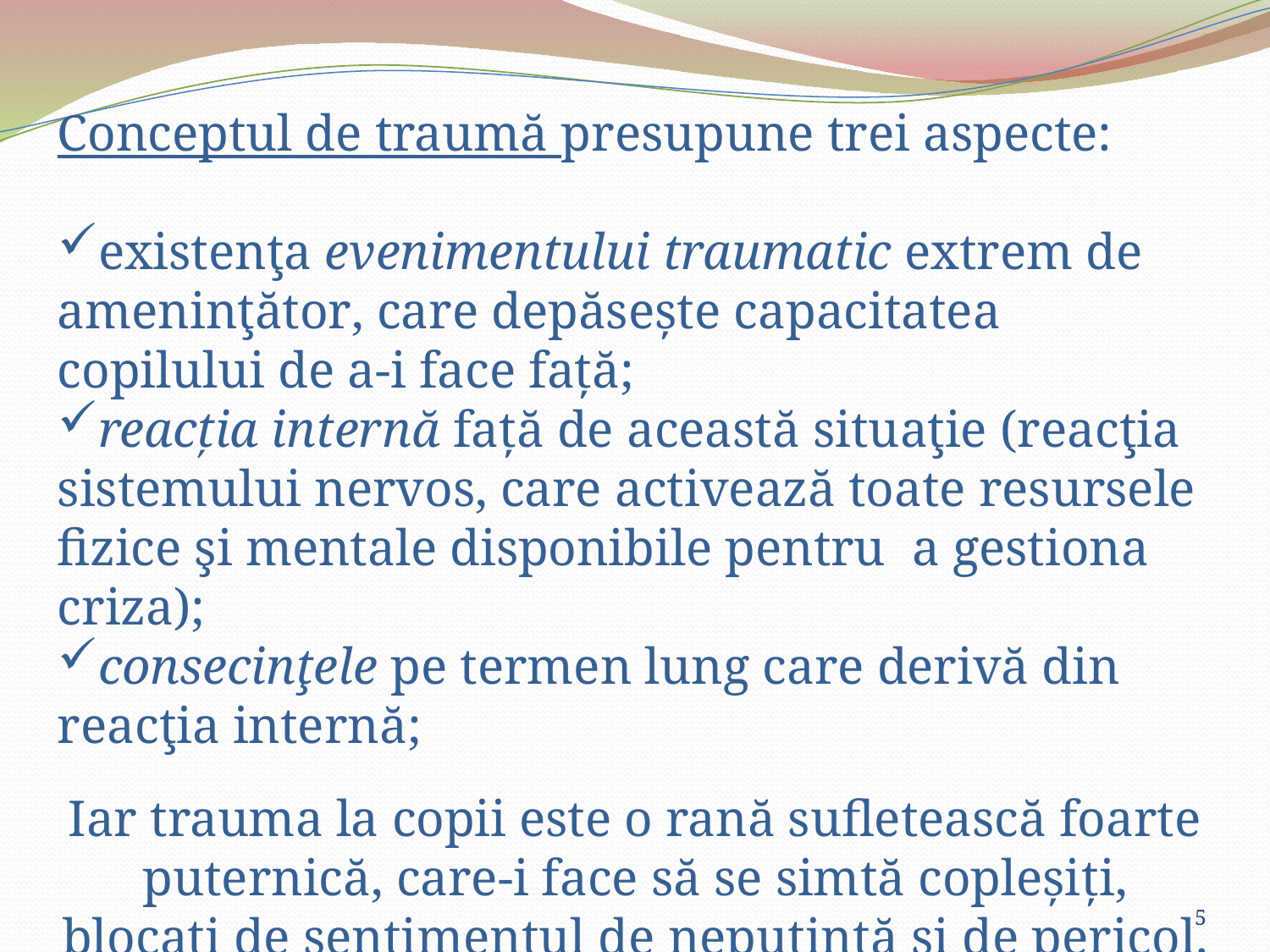

Conceptul de traumă presupune trei aspecte:

existenţa evenimentului traumatic extrem de ameninţător, care depăsește capacitatea copilului de a-i face față;
reacţia internă faţă de această situaţie (reacţia sistemului nervos, care activează toate resursele fizice şi mentale disponibile pentru  a gestiona criza);
consecinţele pe termen lung care derivă din reacţia internă;

Iar trauma la copii este o rană sufletească foarte puternică, care-i face să se simtă copleşiţi, blocaţi de sentimentul de neputinţă și de pericol.

5